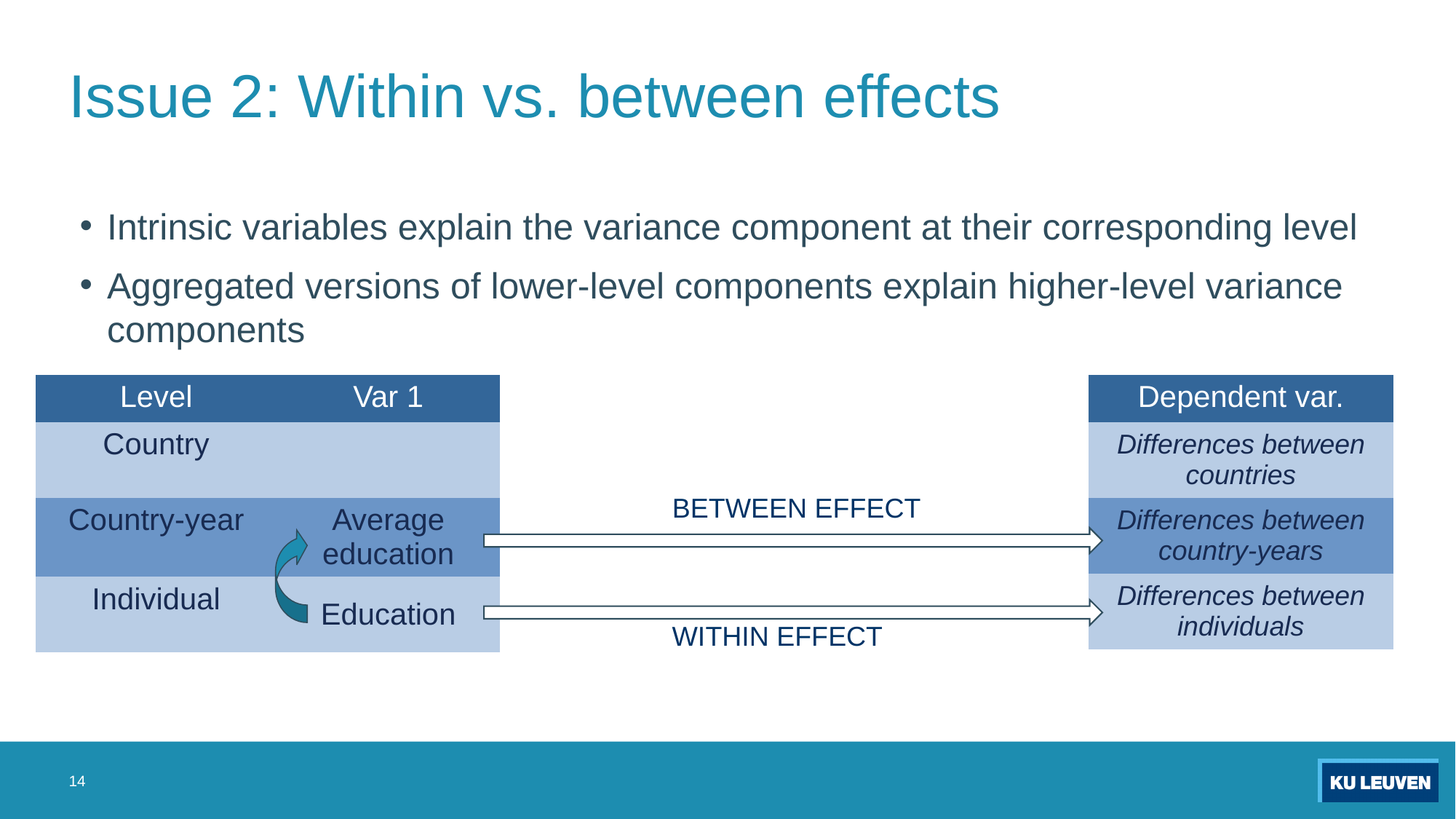

# Issue 2: Within vs. between effects
Intrinsic variables explain the variance component at their corresponding level
Aggregated versions of lower-level components explain higher-level variance components
| Dependent var. |
| --- |
| Differences between countries |
| Differences between country-years |
| Differences between individuals |
| Level | Var 1 |
| --- | --- |
| Country |  |
| Country-year | Average education |
| Individual | Education |
BETWEEN EFFECT

WITHIN EFFECT
14